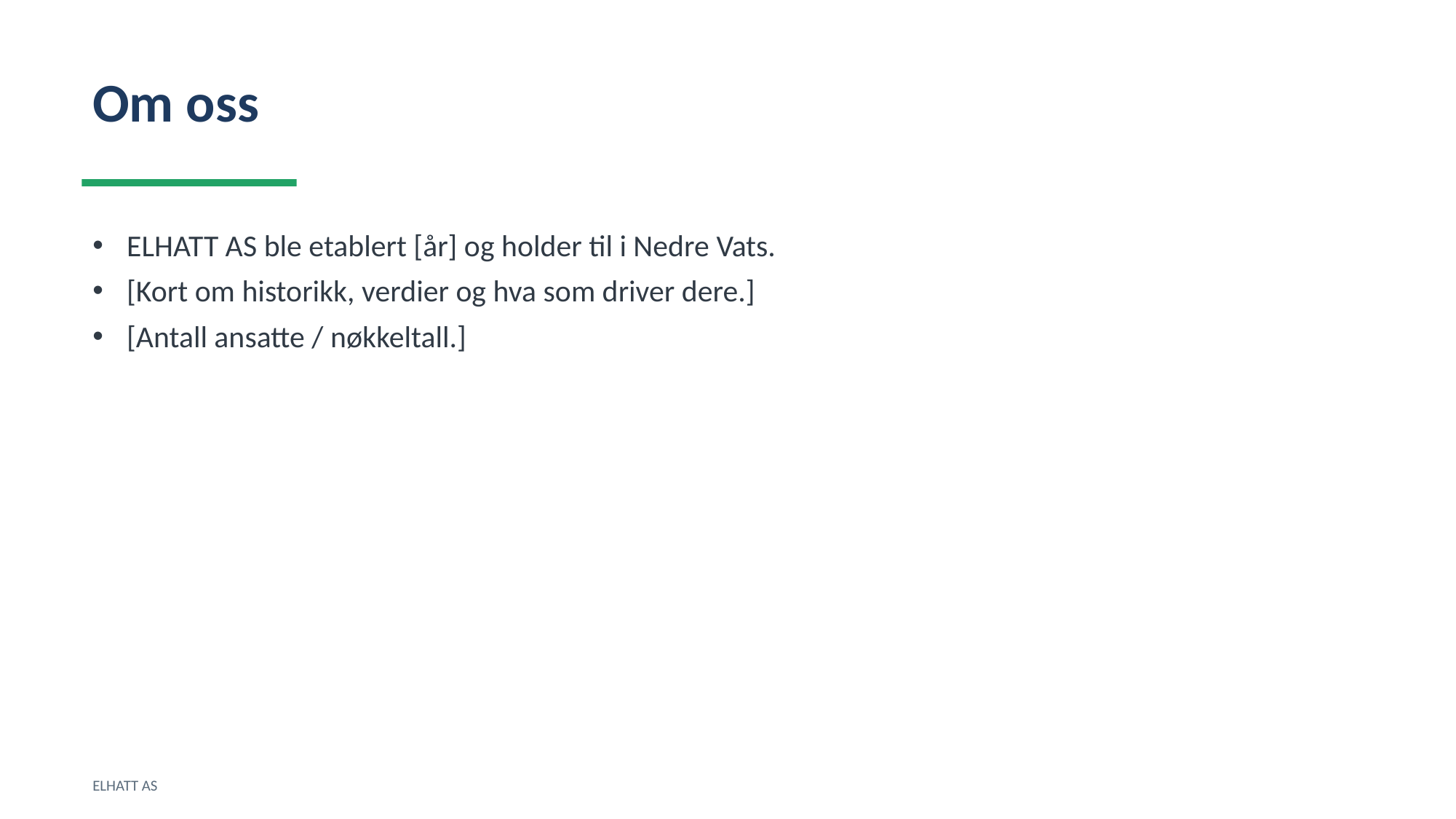

Om oss

ELHATT AS ble etablert [år] og holder til i Nedre Vats.
[Kort om historikk, verdier og hva som driver dere.]
[Antall ansatte / nøkkeltall.]
ELHATT AS